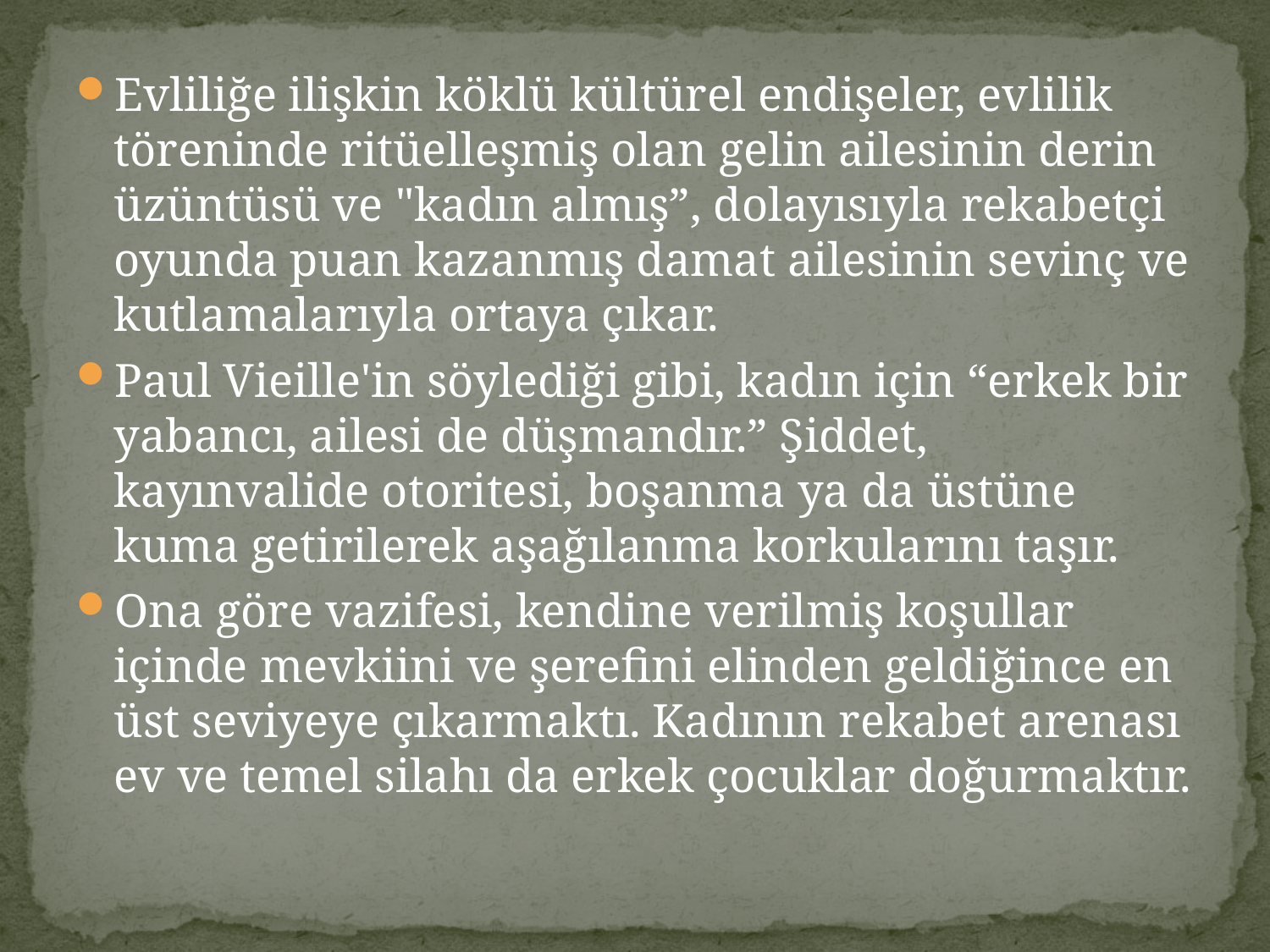

Evliliğe ilişkin köklü kültürel endişeler, evlilik töreninde ritüelleşmiş olan gelin ailesinin derin üzüntüsü ve "kadın almış”, dolayısıyla rekabetçi oyunda puan kazanmış damat ailesinin sevinç ve kutlamalarıyla ortaya çıkar.
Paul Vieille'in söylediği gibi, kadın için “erkek bir yabancı, ailesi de düşmandır.” Şiddet, kayınvalide otoritesi, boşanma ya da üstüne kuma getirilerek aşağılanma korkularını taşır.
Ona göre vazifesi, kendine verilmiş koşullar içinde mevkiini ve şerefini elinden geldiğince en üst seviyeye çıkarmaktı. Kadının rekabet arenası ev ve temel silahı da erkek çocuklar doğurmaktır.